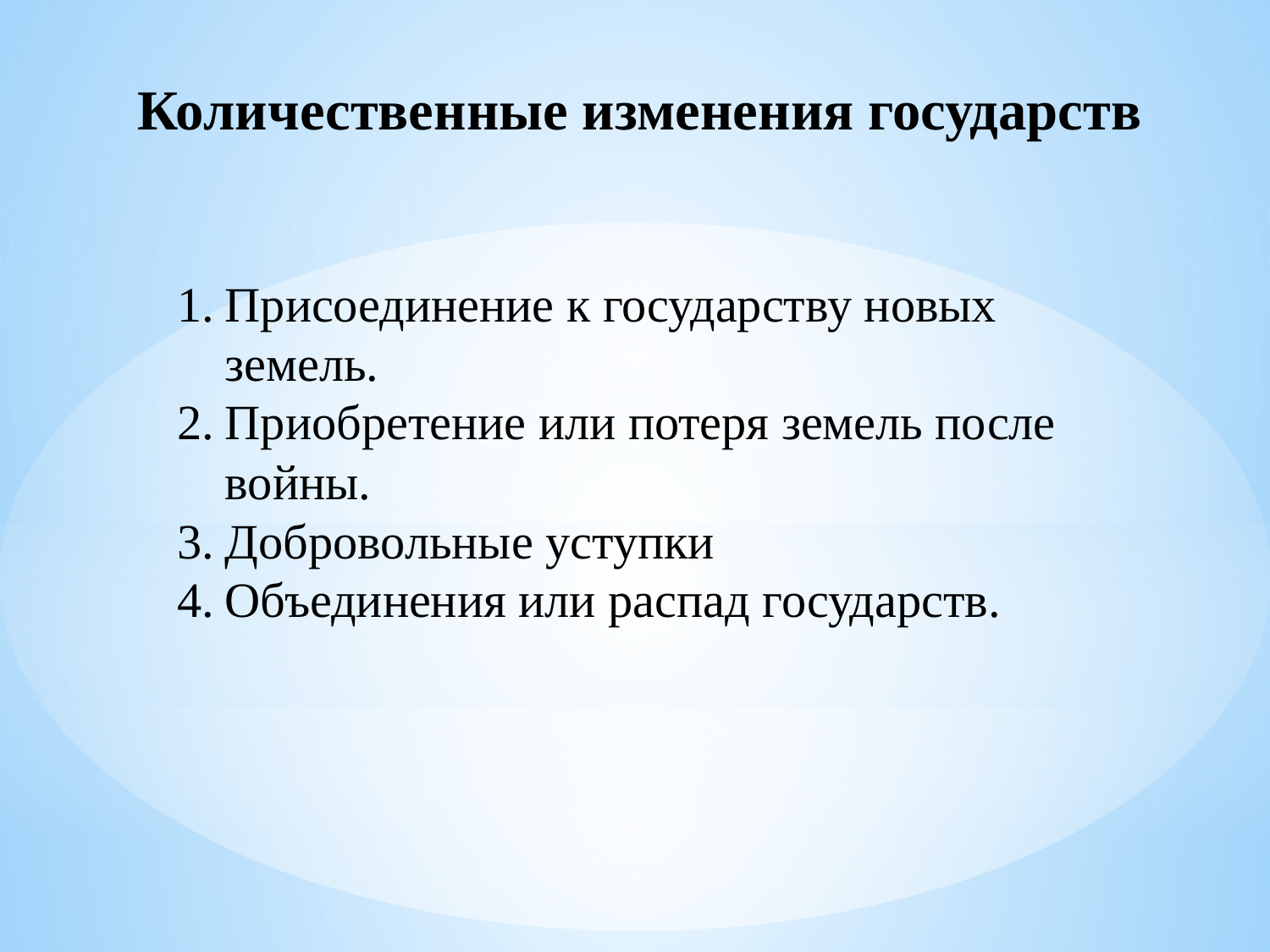

Количественные изменения государств
Присоединение к государству новых земель.
Приобретение или потеря земель после войны.
Добровольные уступки
Объединения или распад государств.